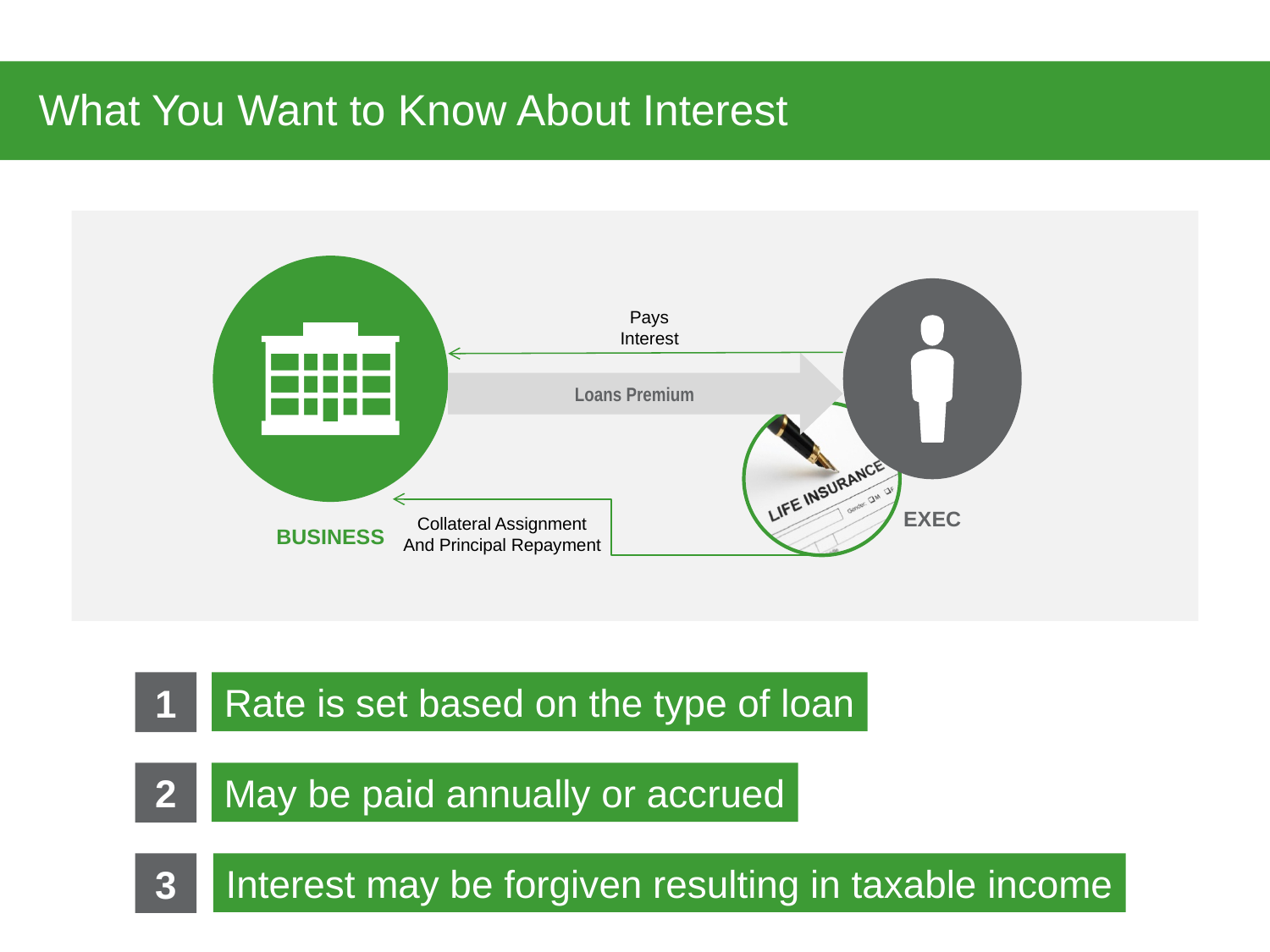

# What You Want to Know About Interest

Pays
Interest
Loans Premium

EXEC
Collateral Assignment
And Principal Repayment
BUSINESS
1
Rate is set based on the type of loan
2
May be paid annually or accrued
3
Interest may be forgiven resulting in taxable income